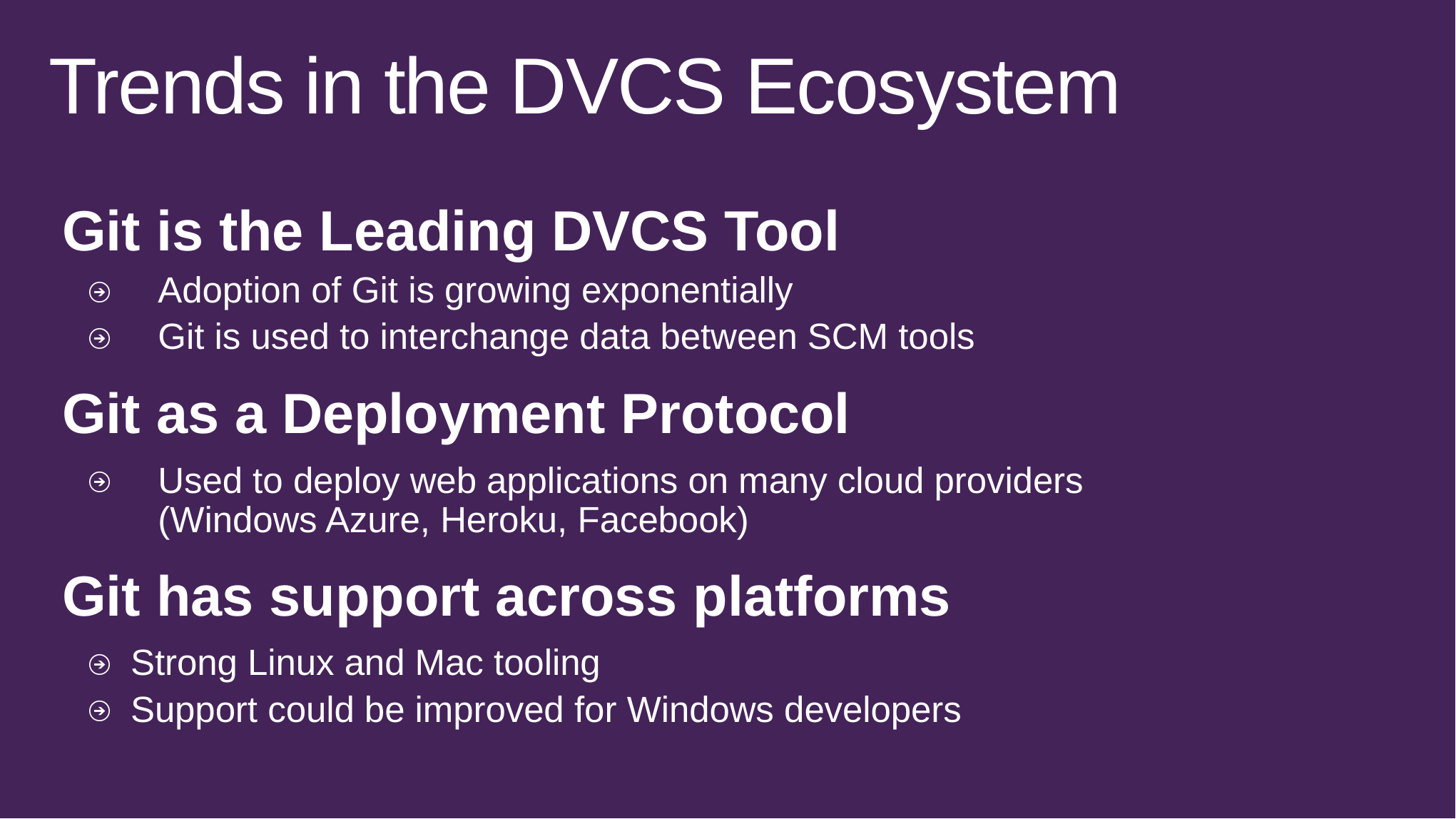

# Trends in the DVCS Ecosystem
Git is the Leading DVCS Tool
Adoption of Git is growing exponentially
Git is used to interchange data between SCM tools
Git as a Deployment Protocol
Used to deploy web applications on many cloud providers (Windows Azure, Heroku, Facebook)
Git has support across platforms
Strong Linux and Mac tooling
Support could be improved for Windows developers